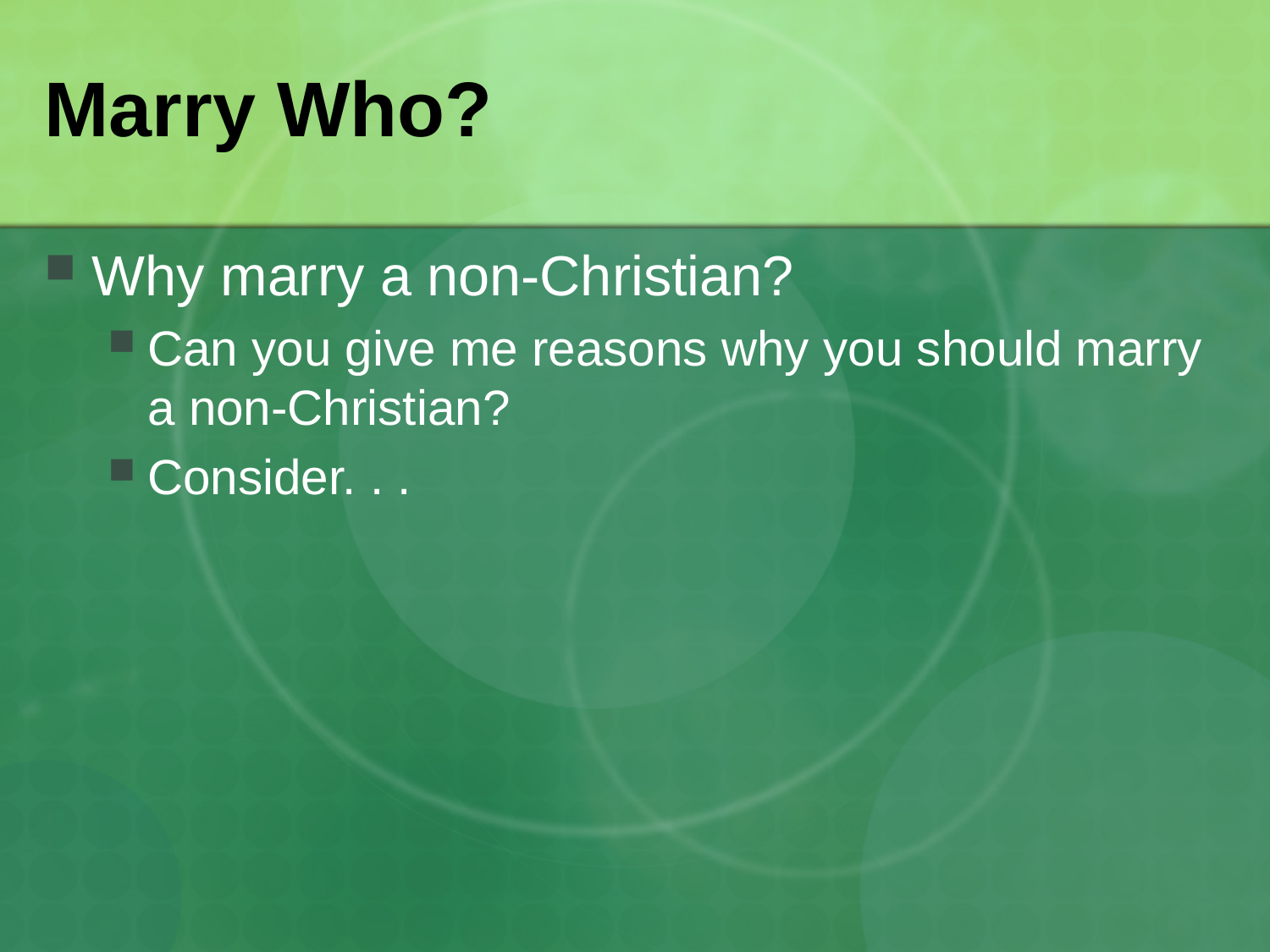

# Marry Who?
Why marry a non-Christian?
Can you give me reasons why you should marry a non-Christian?
Consider. . .